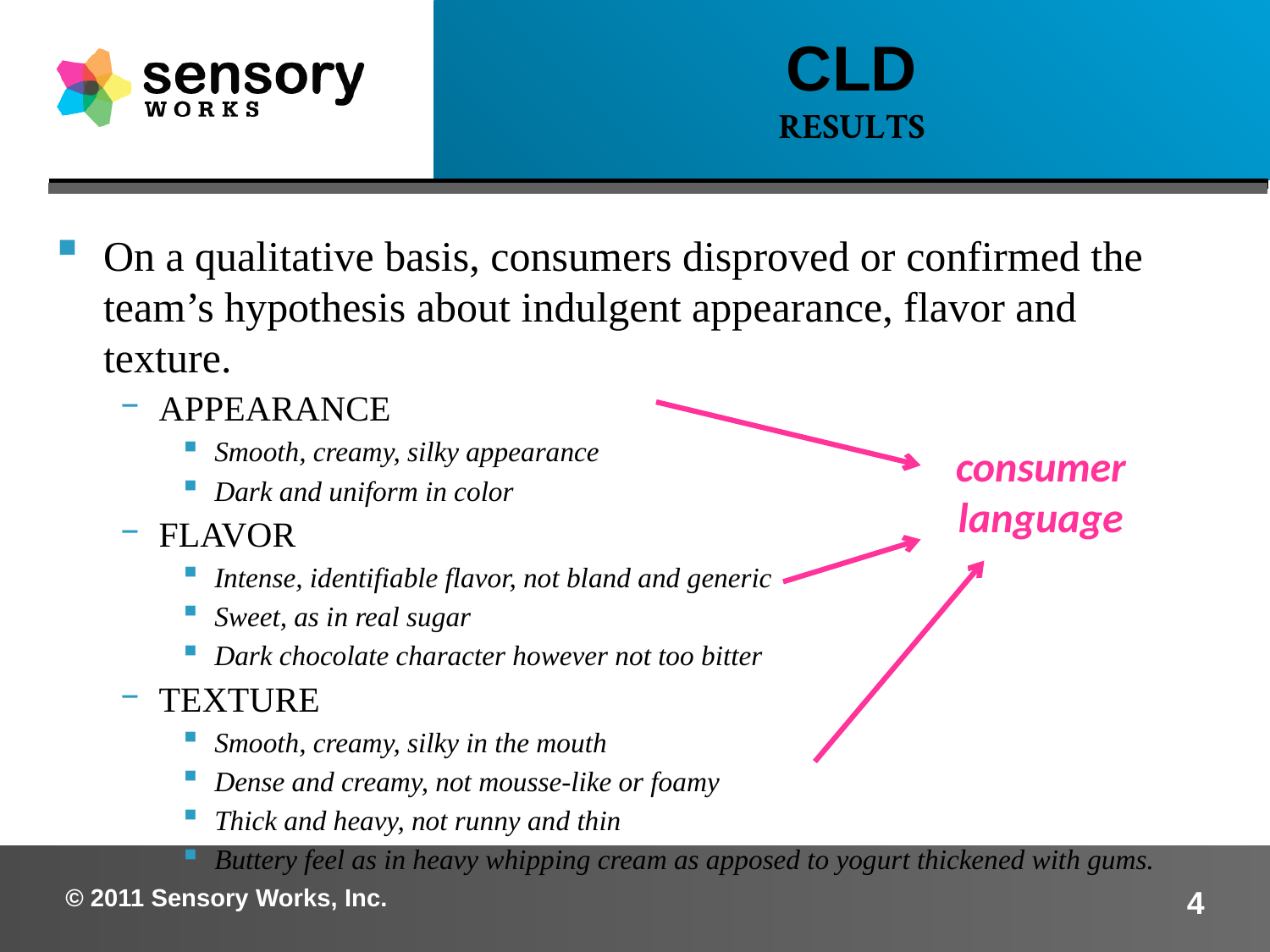

CLD
RESULTS
On a qualitative basis, consumers disproved or confirmed the team’s hypothesis about indulgent appearance, flavor and texture.
APPEARANCE
Smooth, creamy, silky appearance
Dark and uniform in color
FLAVOR
Intense, identifiable flavor, not bland and generic
Sweet, as in real sugar
Dark chocolate character however not too bitter
TEXTURE
Smooth, creamy, silky in the mouth
Dense and creamy, not mousse-like or foamy
Thick and heavy, not runny and thin
Buttery feel as in heavy whipping cream as apposed to yogurt thickened with gums.
consumer
language
© 2011 Sensory Works, Inc.
4